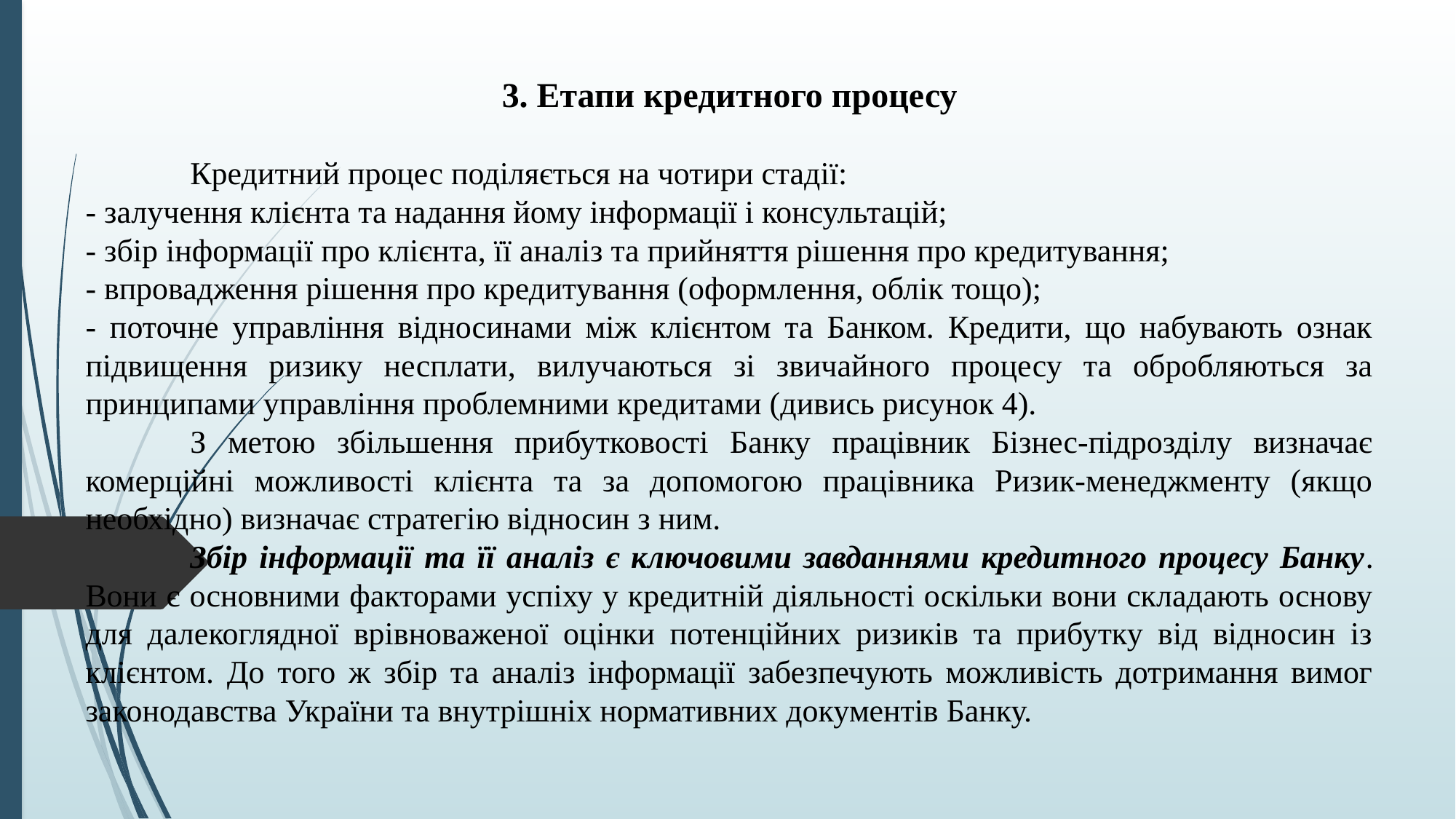

3. Етапи кредитного процесу

	Кредитний процес поділяється на чотири стадії:
- залучення клієнта та надання йому інформації і консультацій;
- збір інформації про клієнта, її аналіз та прийняття рішення про кредитування;
- впровадження рішення про кредитування (оформлення, облік тощо);
- поточне управління відносинами між клієнтом та Банком. Кредити, що набувають ознак підвищення ризику несплати, вилучаються зі звичайного процесу та обробляються за принципами управління проблемними кредитами (дивись рисунок 4).
	З метою збільшення прибутковості Банку працівник Бізнес-підрозділу визначає комерційні можливості клієнта та за допомогою працівника Ризик-менеджменту (якщо необхідно) визначає стратегію відносин з ним.
	Збір інформації та її аналіз є ключовими завданнями кредитного процесу Банку. Вони є основними факторами успіху у кредитній діяльності оскільки вони складають основу для далекоглядної врівноваженої оцінки потенційних ризиків та прибутку від відносин із клієнтом. До того ж збір та аналіз інформації забезпечують можливість дотримання вимог законодавства України та внутрішніх нормативних документів Банку.